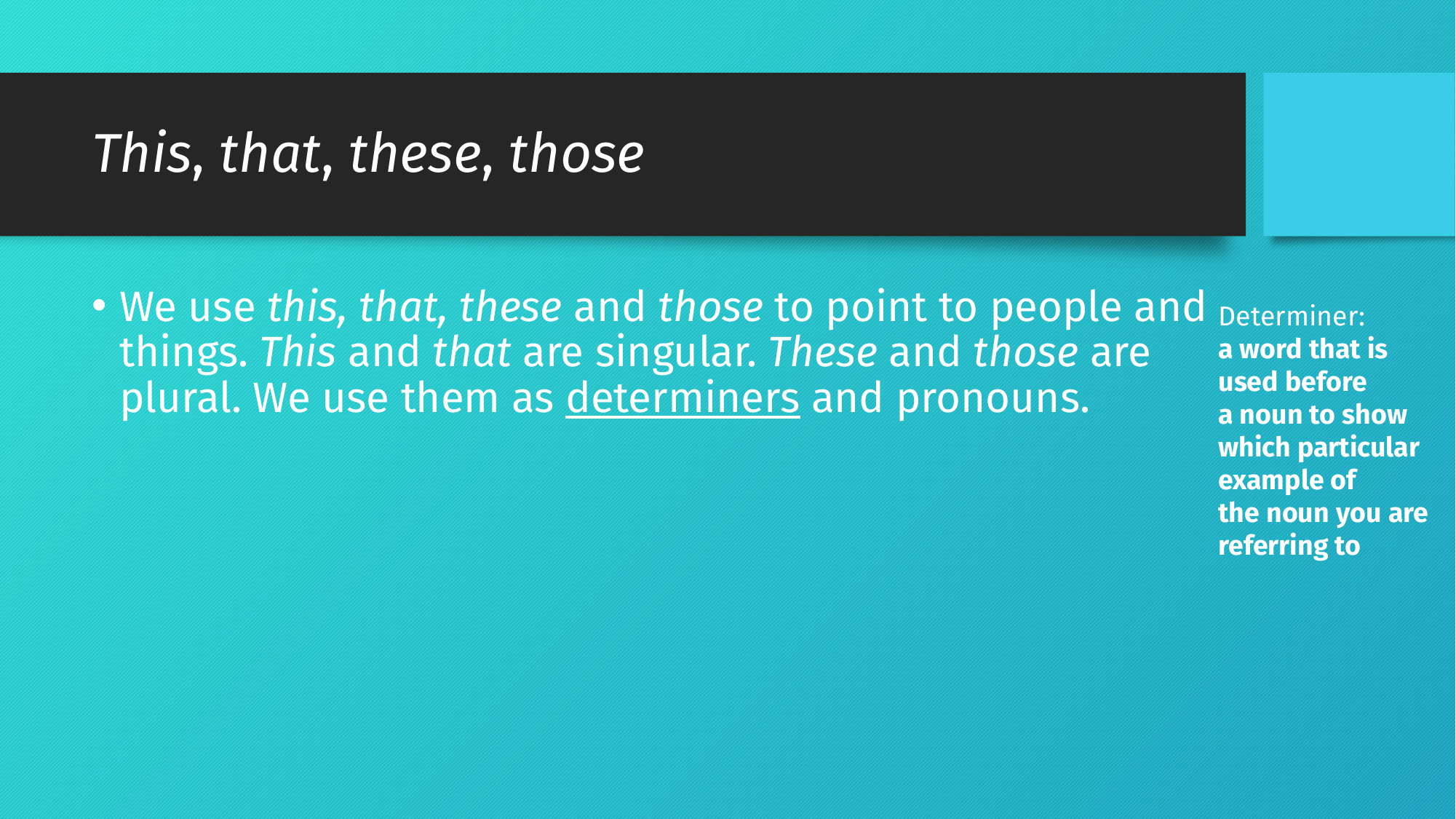

# This, that, these, those
We use this, that, these and those to point to people and things. This and that are singular. These and those are plural. We use them as determiners and pronouns.

Determiner:
a word that is used before a noun to show which particular example of the noun you are referring to